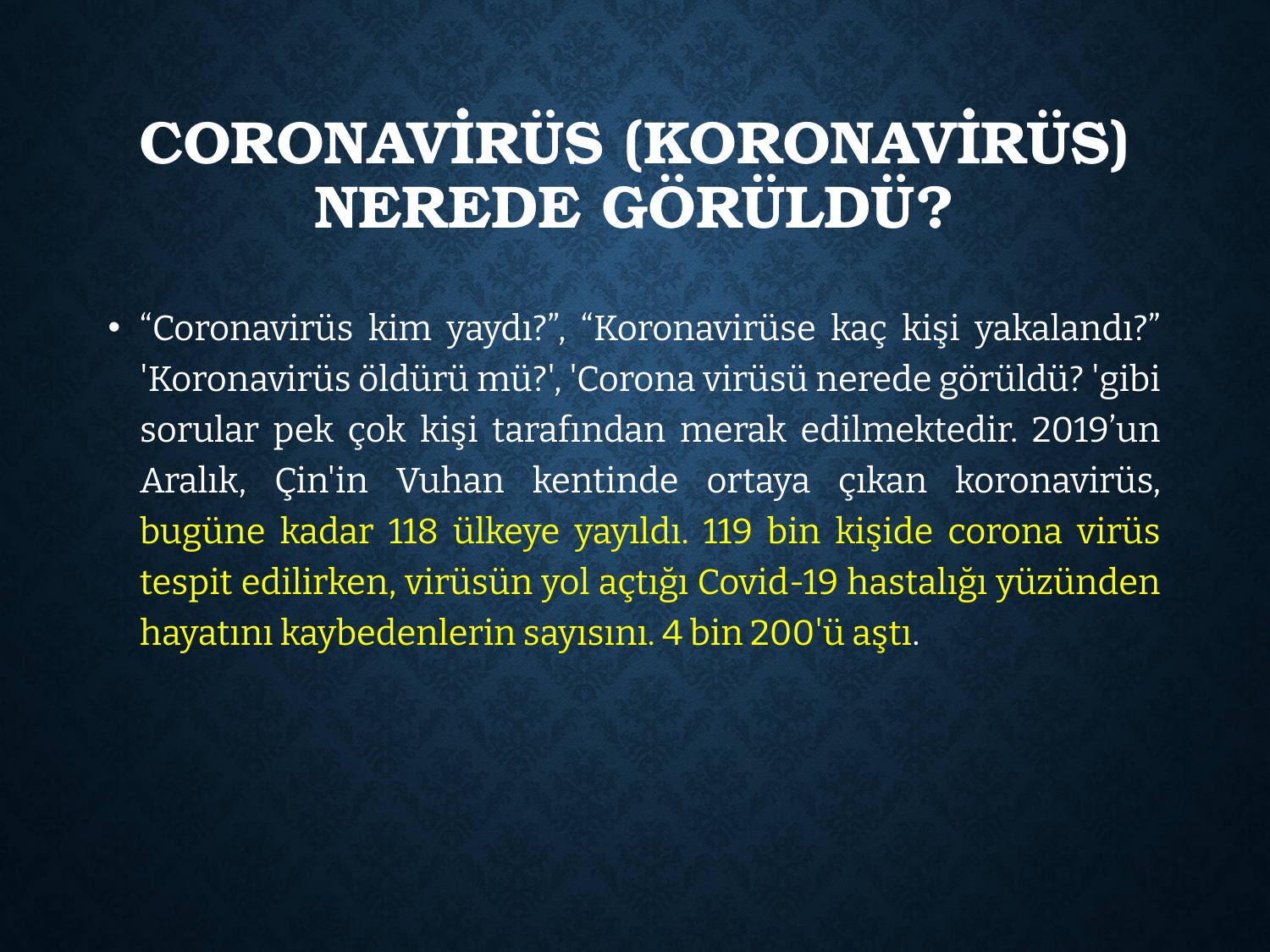

# Coronavirüs (Koronavirüs) nerede görüldü?
“Coronavirüs kim yaydı?”, “Koronavirüse kaç kişi yakalandı?” 'Koronavirüs öldürü mü?', 'Corona virüsü nerede görüldü? 'gibi sorular pek çok kişi tarafından merak edilmektedir. 2019’un Aralık, Çin'in Vuhan kentinde ortaya çıkan koronavirüs, bugüne kadar 118 ülkeye yayıldı. 119 bin kişide corona virüs tespit edilirken, virüsün yol açtığı Covid-19 hastalığı yüzünden hayatını kaybedenlerin sayısını. 4 bin 200'ü aştı.